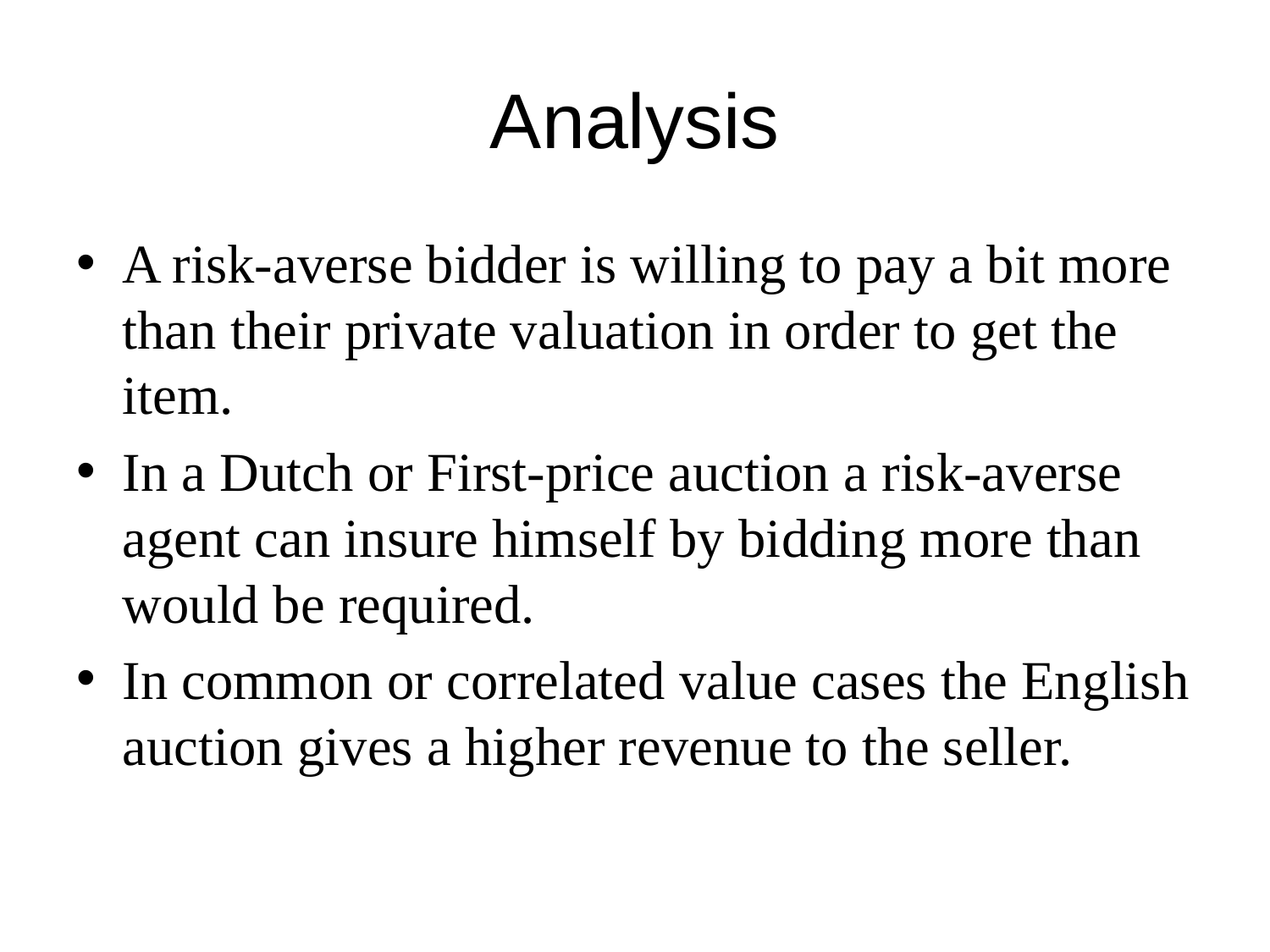

# Analysis
A risk-averse bidder is willing to pay a bit more than their private valuation in order to get the item.
In a Dutch or First-price auction a risk-averse agent can insure himself by bidding more than would be required.
In common or correlated value cases the English auction gives a higher revenue to the seller.